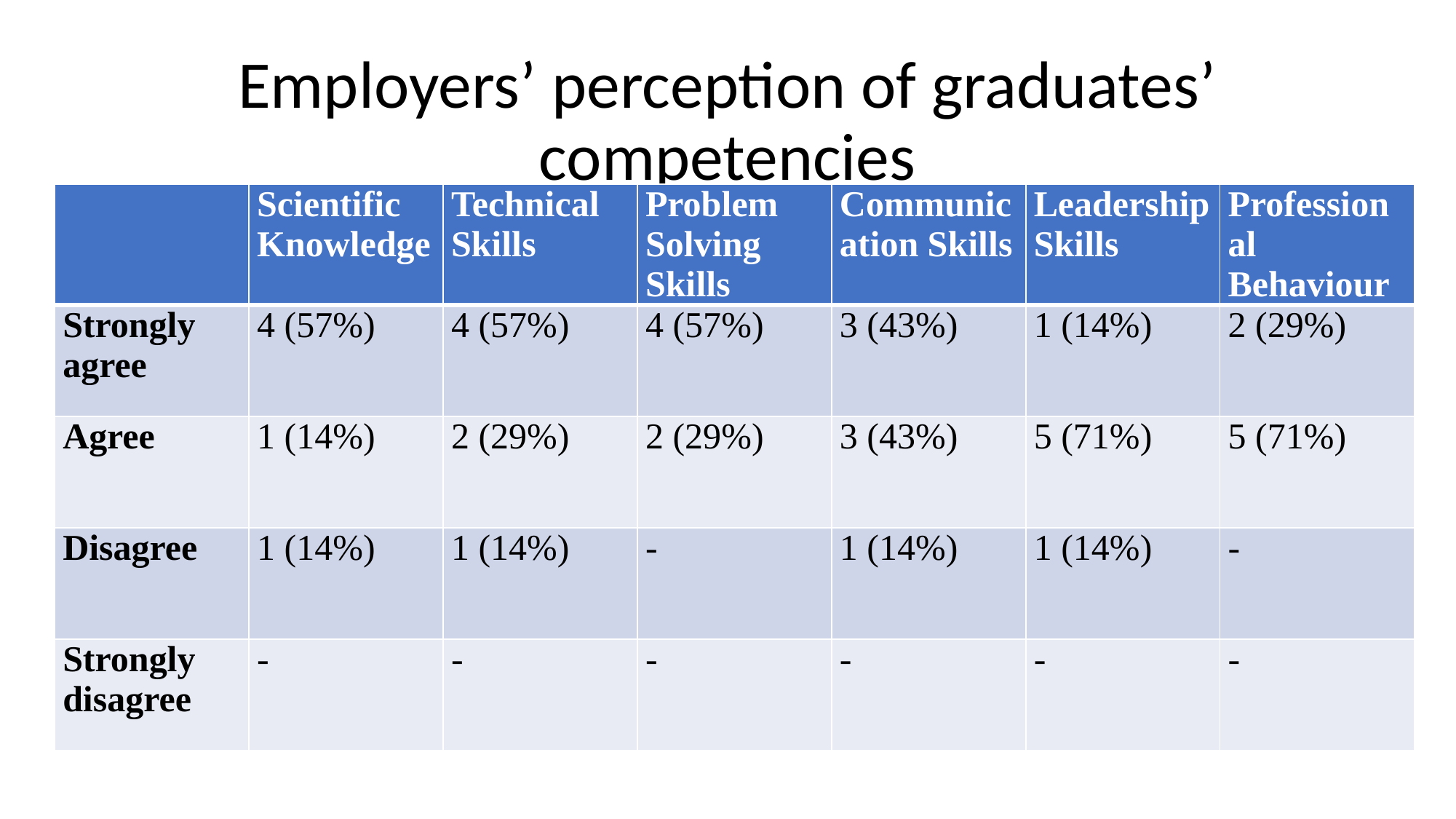

# Employers’ perception of graduates’ competencies
|  | Scientific Knowledge | Technical Skills | Problem Solving Skills | Communication Skills | Leadership Skills | Professional Behaviour |
| --- | --- | --- | --- | --- | --- | --- |
| Strongly agree | 4 (57%) | 4 (57%) | 4 (57%) | 3 (43%) | 1 (14%) | 2 (29%) |
| Agree | 1 (14%) | 2 (29%) | 2 (29%) | 3 (43%) | 5 (71%) | 5 (71%) |
| Disagree | 1 (14%) | 1 (14%) | - | 1 (14%) | 1 (14%) | - |
| Strongly disagree | - | - | - | - | - | - |